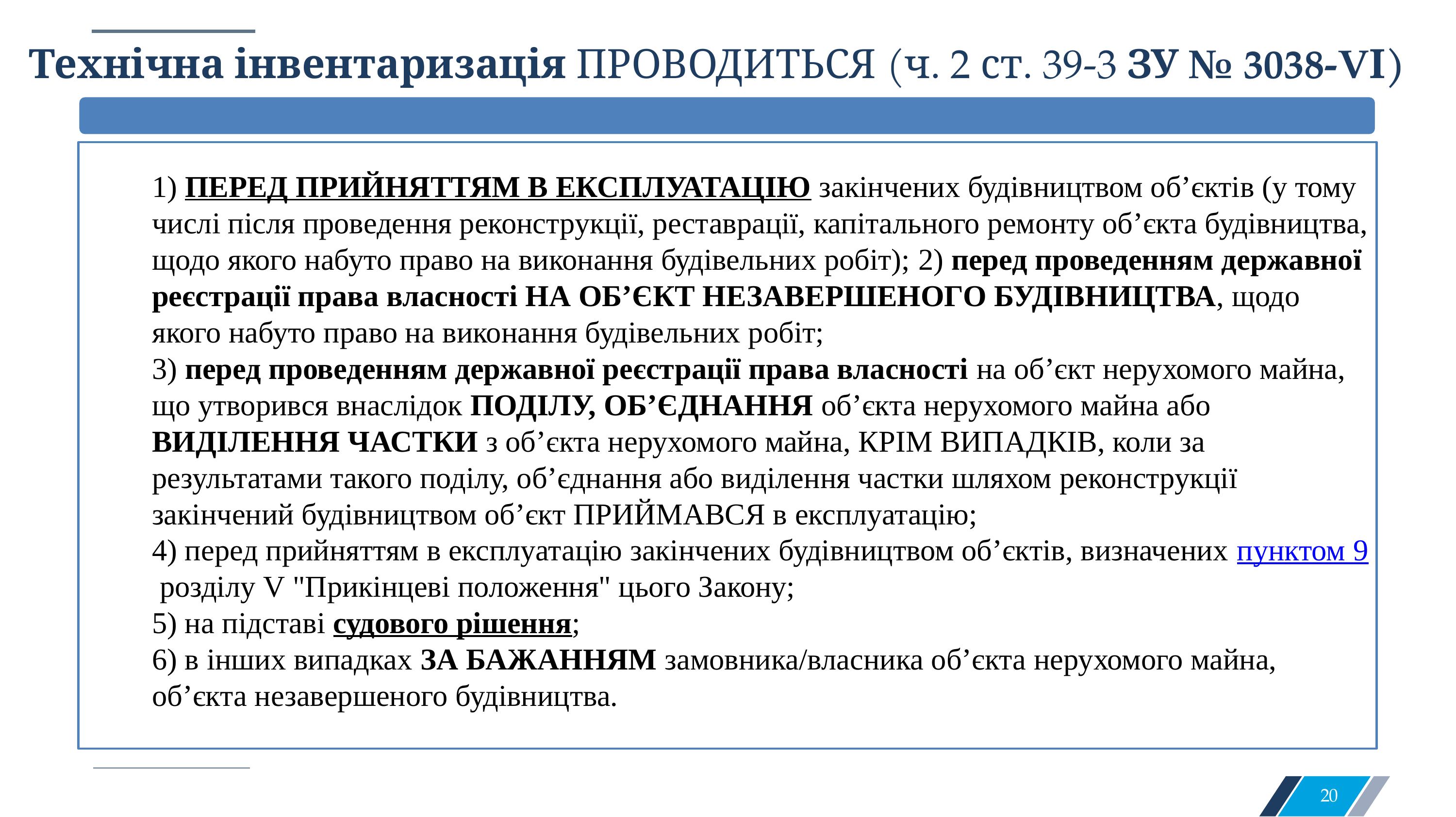

# Технічна інвентаризація ПРОВОДИТЬСЯ (ч. 2 ст. 39-3 ЗУ № 3038-VІ)

1) ПЕРЕД ПРИЙНЯТТЯМ В ЕКСПЛУАТАЦІЮ закінчених будівництвом об’єктів (у тому числі після проведення реконструкції, реставрації, капітального ремонту об’єкта будівництва, щодо якого набуто право на виконання будівельних робіт); 2) перед проведенням державної реєстрації права власності НА ОБ’ЄКТ НЕЗАВЕРШЕНОГО БУДІВНИЦТВА, щодо якого набуто право на виконання будівельних робіт;
3) перед проведенням державної реєстрації права власності на об’єкт нерухомого майна, що утворився внаслідок ПОДІЛУ, ОБ’ЄДНАННЯ об’єкта нерухомого майна або ВИДІЛЕННЯ ЧАСТКИ з об’єкта нерухомого майна, КРІМ ВИПАДКІВ, коли за результатами такого поділу, об’єднання або виділення частки шляхом реконструкції закінчений будівництвом об’єкт ПРИЙМАВСЯ в експлуатацію;
4) перед прийняттям в експлуатацію закінчених будівництвом об’єктів, визначених пунктом 9 розділу V "Прикінцеві положення" цього Закону;
5) на підставі судового рішення;
6) в інших випадках ЗА БАЖАННЯМ замовника/власника об’єкта нерухомого майна, об’єкта незавершеного будівництва.

20